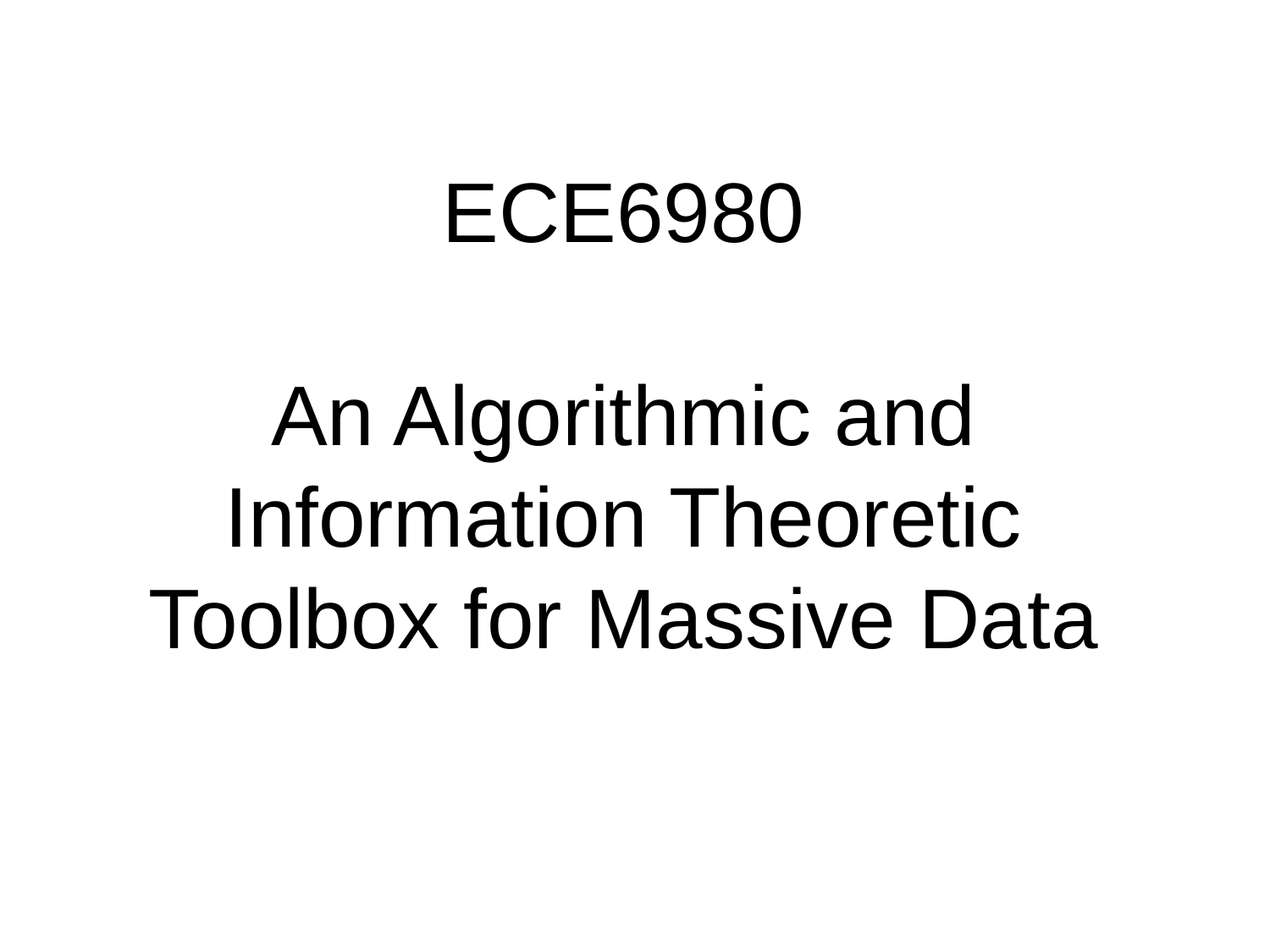

ECE6980

An Algorithmic and Information Theoretic Toolbox for Massive Data